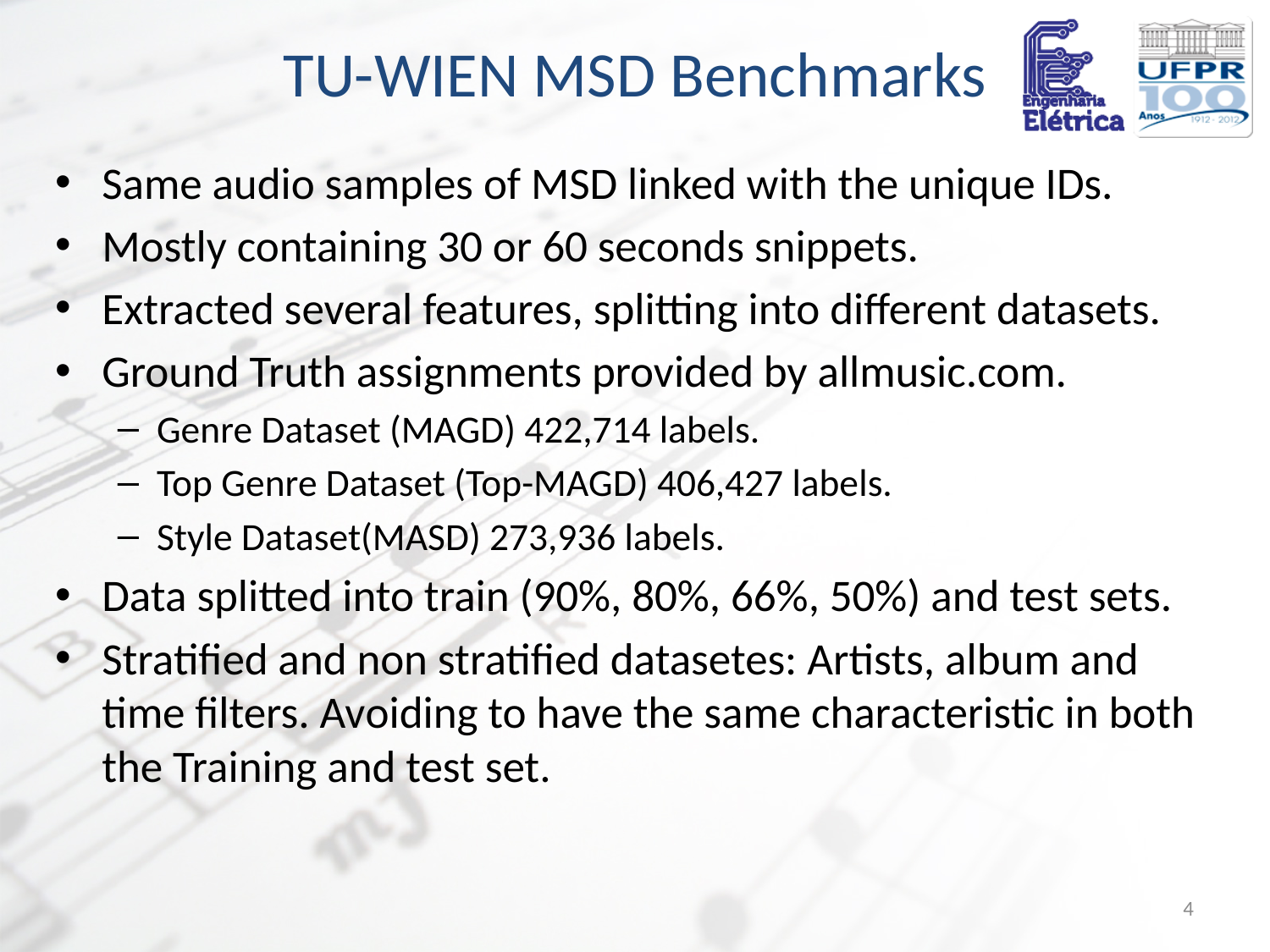

# TU-WIEN MSD Benchmarks
Same audio samples of MSD linked with the unique IDs.
Mostly containing 30 or 60 seconds snippets.
Extracted several features, splitting into different datasets.
Ground Truth assignments provided by allmusic.com.
Genre Dataset (MAGD) 422,714 labels.
Top Genre Dataset (Top-MAGD) 406,427 labels.
Style Dataset(MASD) 273,936 labels.
Data splitted into train (90%, 80%, 66%, 50%) and test sets.
Stratified and non stratified datasetes: Artists, album and time filters. Avoiding to have the same characteristic in both the Training and test set.
4